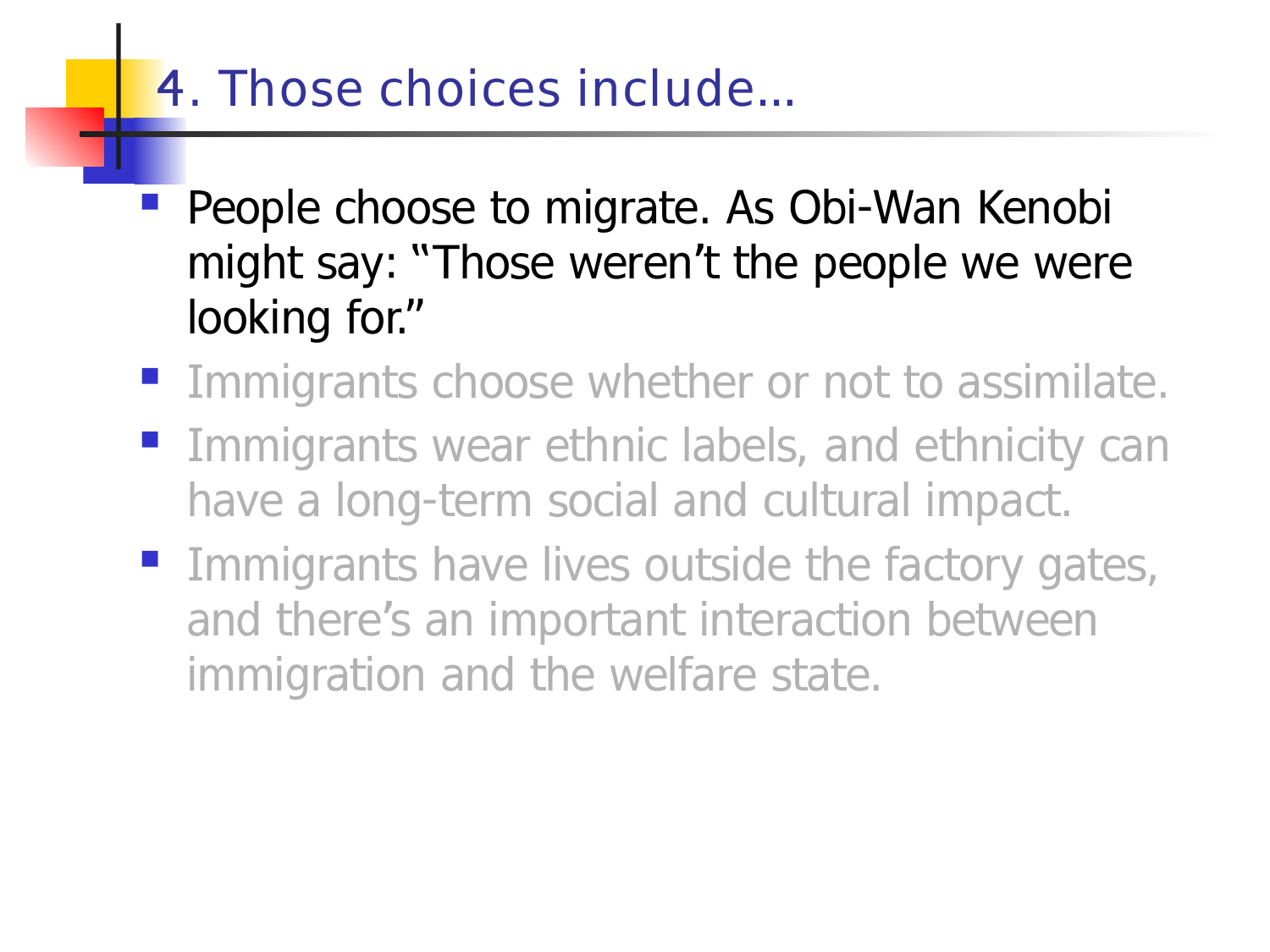

# 4. Those choices include…
People choose to migrate. As Obi-Wan Kenobi might say: “Those weren’t the people we were looking for.”
Immigrants choose whether or not to assimilate.
Immigrants wear ethnic labels, and ethnicity can have a long-term social and cultural impact.
Immigrants have lives outside the factory gates, and there’s an important interaction between immigration and the welfare state.